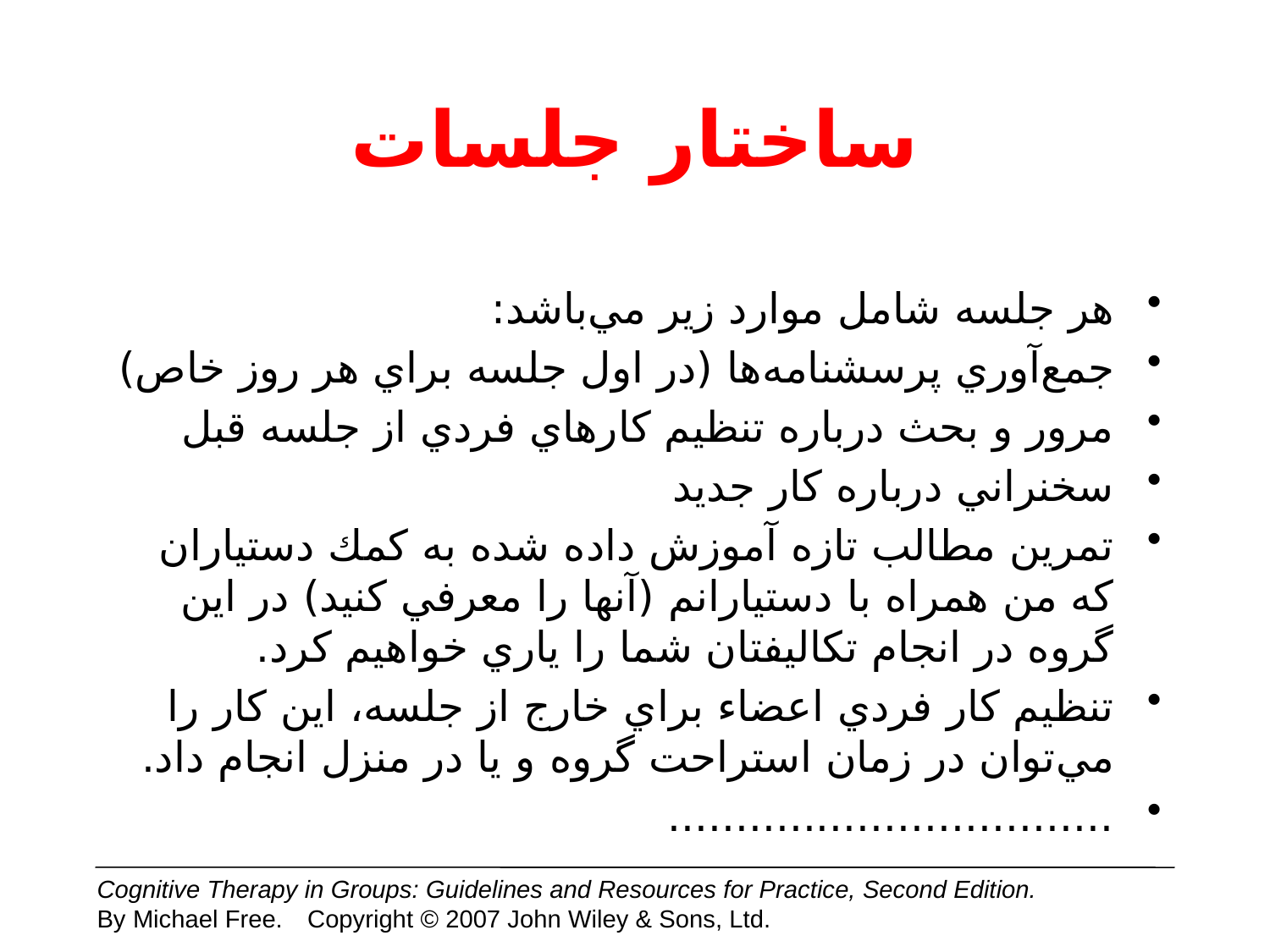

# ساختار جلسات
هر جلسه شامل موارد زير مي‌باشد:
جمع‌آوري پرسشنامه‌ها (در اول جلسه براي هر روز خاص)
مرور و بحث درباره تنظیم كارهاي فردي از جلسه قبل
سخنراني درباره كار جديد
تمرين مطالب تازه آموزش داده شده به كمك دستياران که من همراه با دستيارانم (آنها را معرفي كنيد) در اين گروه در انجام تكاليفتان شما را ياري خواهيم كرد.
تنظيم كار فردي اعضاء براي خارج از جلسه، اين كار را مي‌توان در زمان استراحت گروه و يا در منزل انجام داد.
.................................